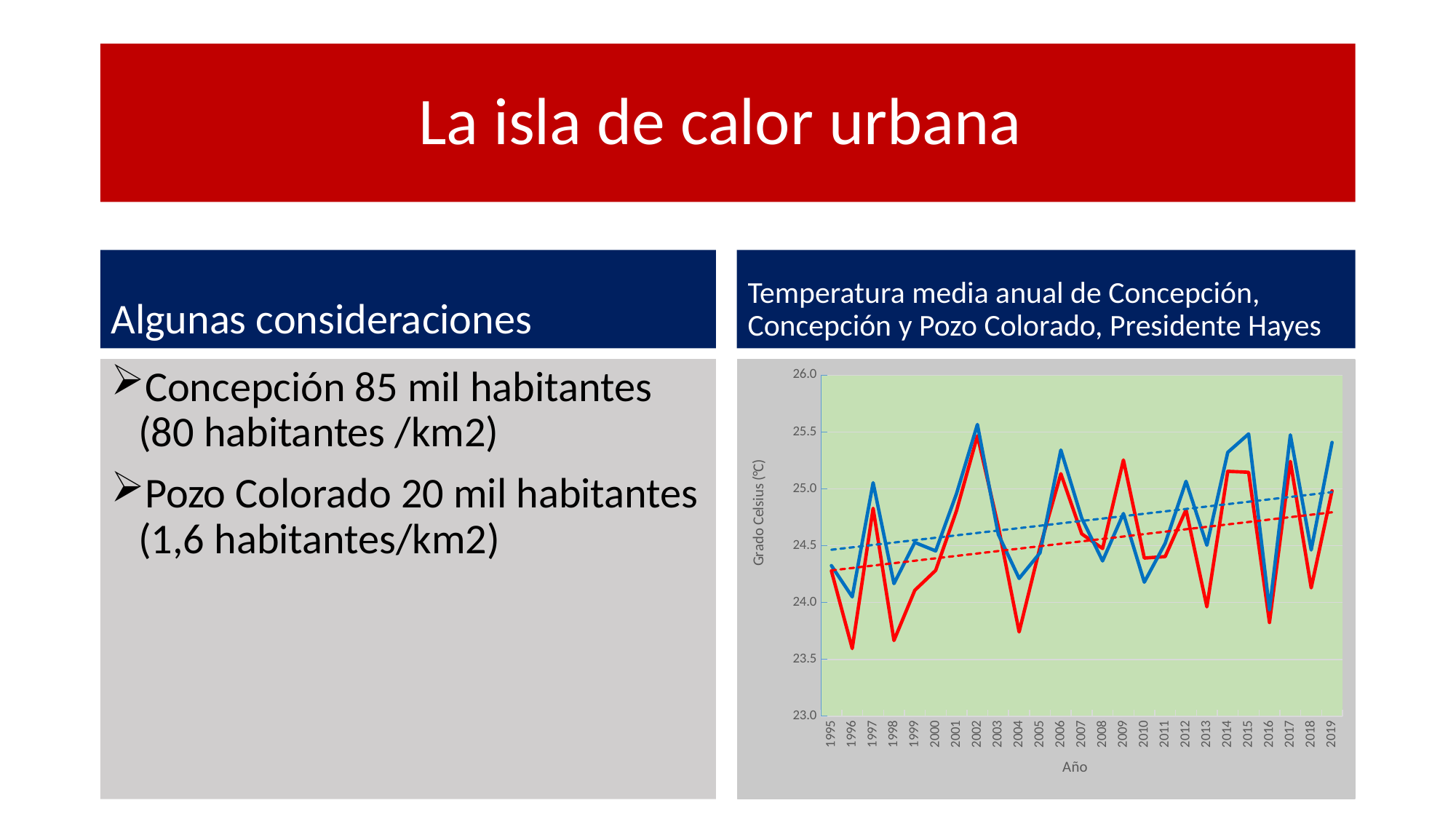

# La isla de calor urbana
Algunas consideraciones
Temperatura media anual de Concepción, Concepción y Pozo Colorado, Presidente Hayes
Concepción 85 mil habitantes (80 habitantes /km2)
Pozo Colorado 20 mil habitantes (1,6 habitantes/km2)

### Chart

| Category |  |  |
|---|---|---|
| 1995 | 24.279166666666665 | 24.325 |
| 1996 | 23.59583333333333 | 24.05 |
| 1997 | 24.82916666666667 | 25.054166666666664 |
| 1998 | 23.666666666666668 | 24.166666666666668 |
| 1999 | 24.10833333333333 | 24.52916666666667 |
| 2000 | 24.28333333333333 | 24.454166666666662 |
| 2001 | 24.808333333333334 | 24.958333333333332 |
| 2002 | 25.466666666666665 | 25.566666666666666 |
| 2003 | 24.67083333333333 | 24.600000000000005 |
| 2004 | 23.74166666666667 | 24.212499999999995 |
| 2005 | 24.4875 | 24.437499999999996 |
| 2006 | 25.13333333333333 | 25.34166666666667 |
| 2007 | 24.60416666666666 | 24.74166666666667 |
| 2008 | 24.474999999999998 | 24.366666666666664 |
| 2009 | 25.254166666666666 | 24.78333333333333 |
| 2010 | 24.391666666666666 | 24.179166666666664 |
| 2011 | 24.404166666666665 | 24.520833333333332 |
| 2012 | 24.816666666666674 | 25.066666666666663 |
| 2013 | 23.962499999999995 | 24.504166666666666 |
| 2014 | 25.15416666666667 | 25.320833333333336 |
| 2015 | 25.145833333333332 | 25.483333333333334 |
| 2016 | 23.825 | 23.9375 |
| 2017 | 25.24166666666667 | 25.474999999999998 |
| 2018 | 24.129166666666663 | 24.462500000000002 |
| 2019 | 24.983333333333334 | 25.408333333333335 |